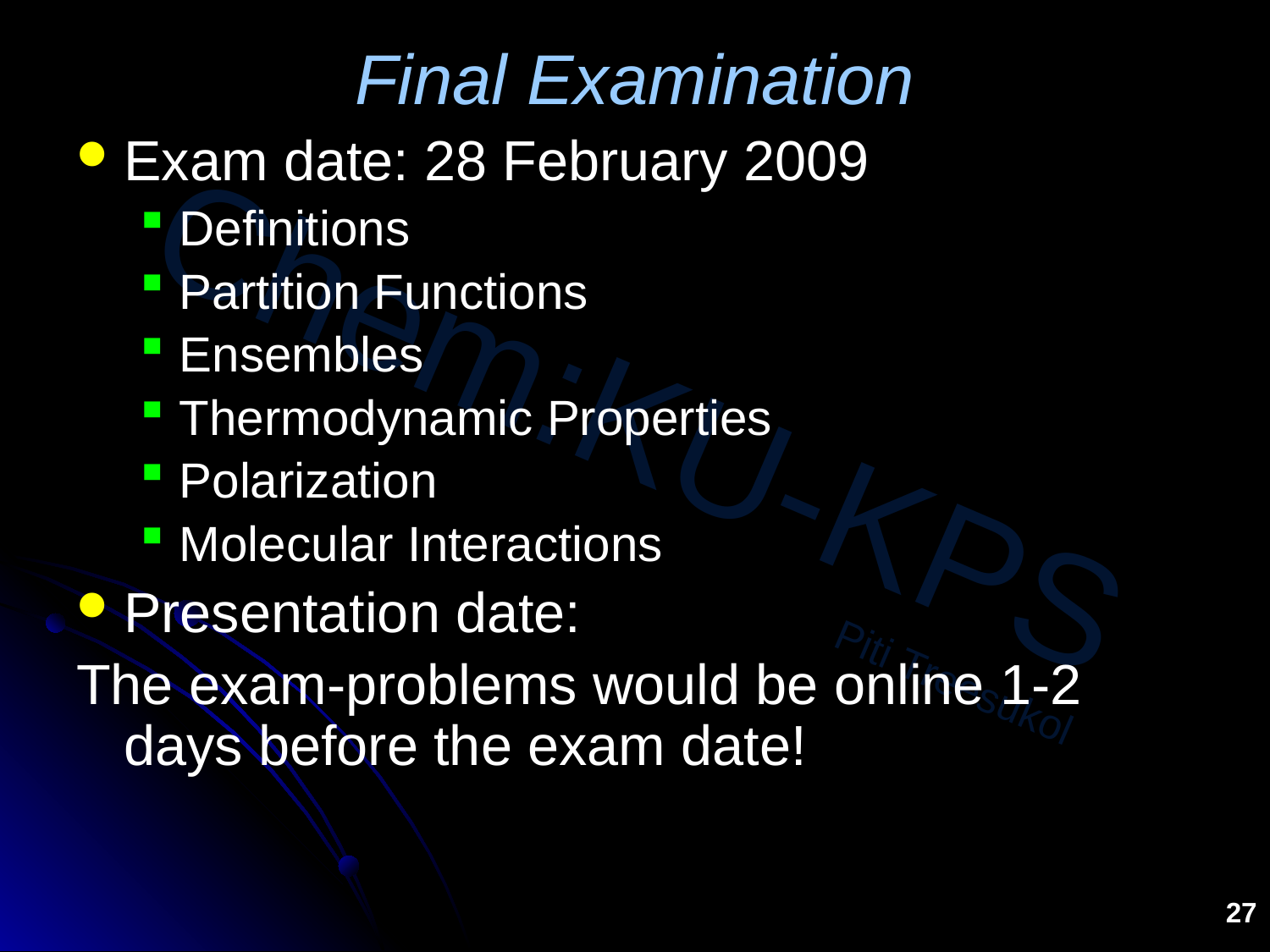

# Final Examination
Exam date: 28 February 2009
Definitions
Partition Functions
Ensembles
Thermodynamic Properties
Polarization
Molecular Interactions
Presentation date:
The exam-problems would be online 1-2 days before the exam date!
27